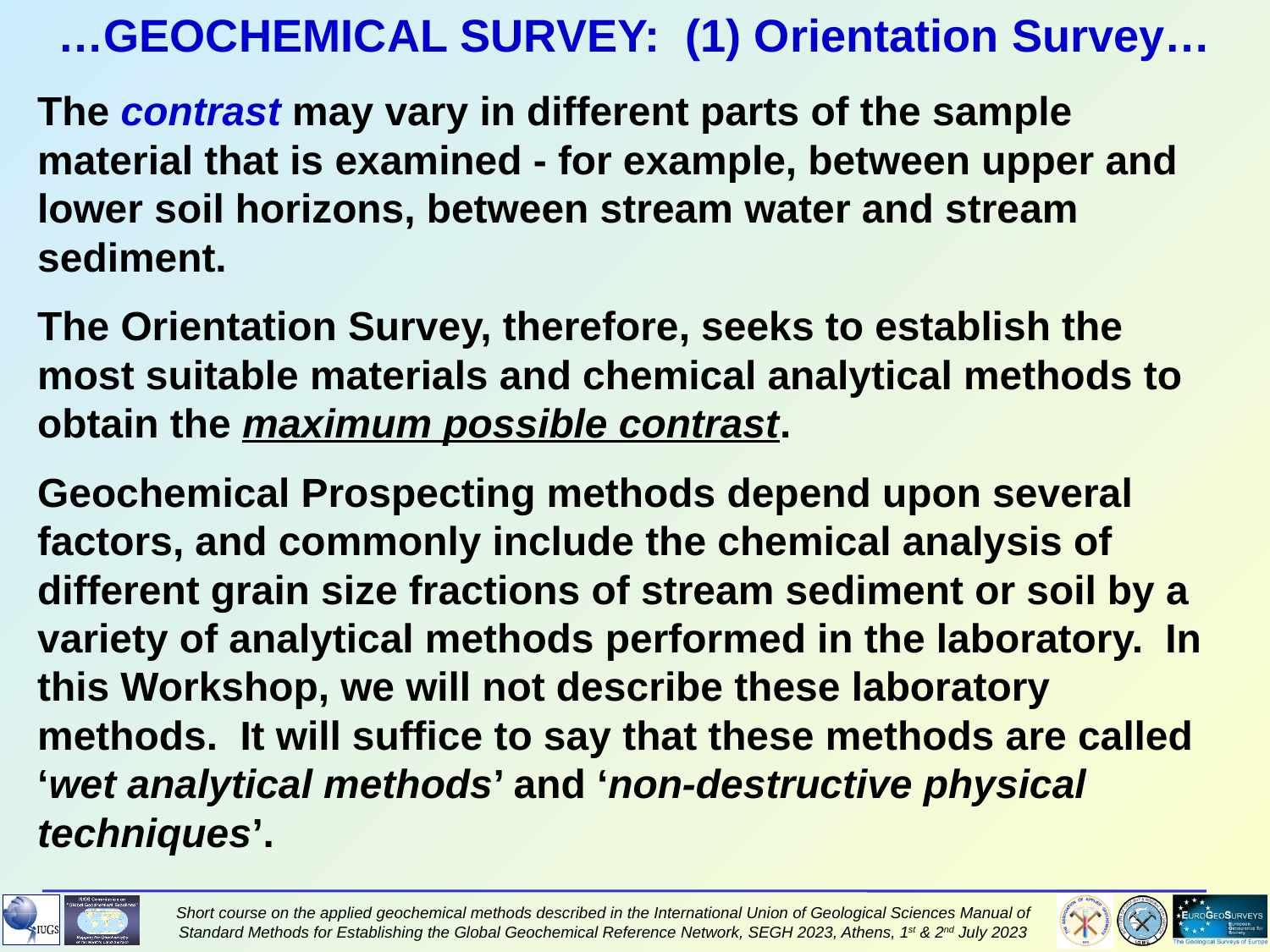

…GEOCHEMICAL SURVEY:  (1) Orientation Survey…
The contrast may vary in different parts of the sample material that is examined - for example, between upper and lower soil horizons, between stream water and stream sediment.
The Orientation Survey, therefore, seeks to establish the most suitable materials and chemical analytical methods to obtain the maximum possible contrast.
Geochemical Prospecting methods depend upon several factors, and commonly include the chemical analysis of different grain size fractions of stream sediment or soil by a variety of analytical methods performed in the laboratory.  In this Workshop, we will not describe these laboratory methods.  It will suffice to say that these methods are called ‘wet analytical methods’ and ‘non-destructive physical techniques’.